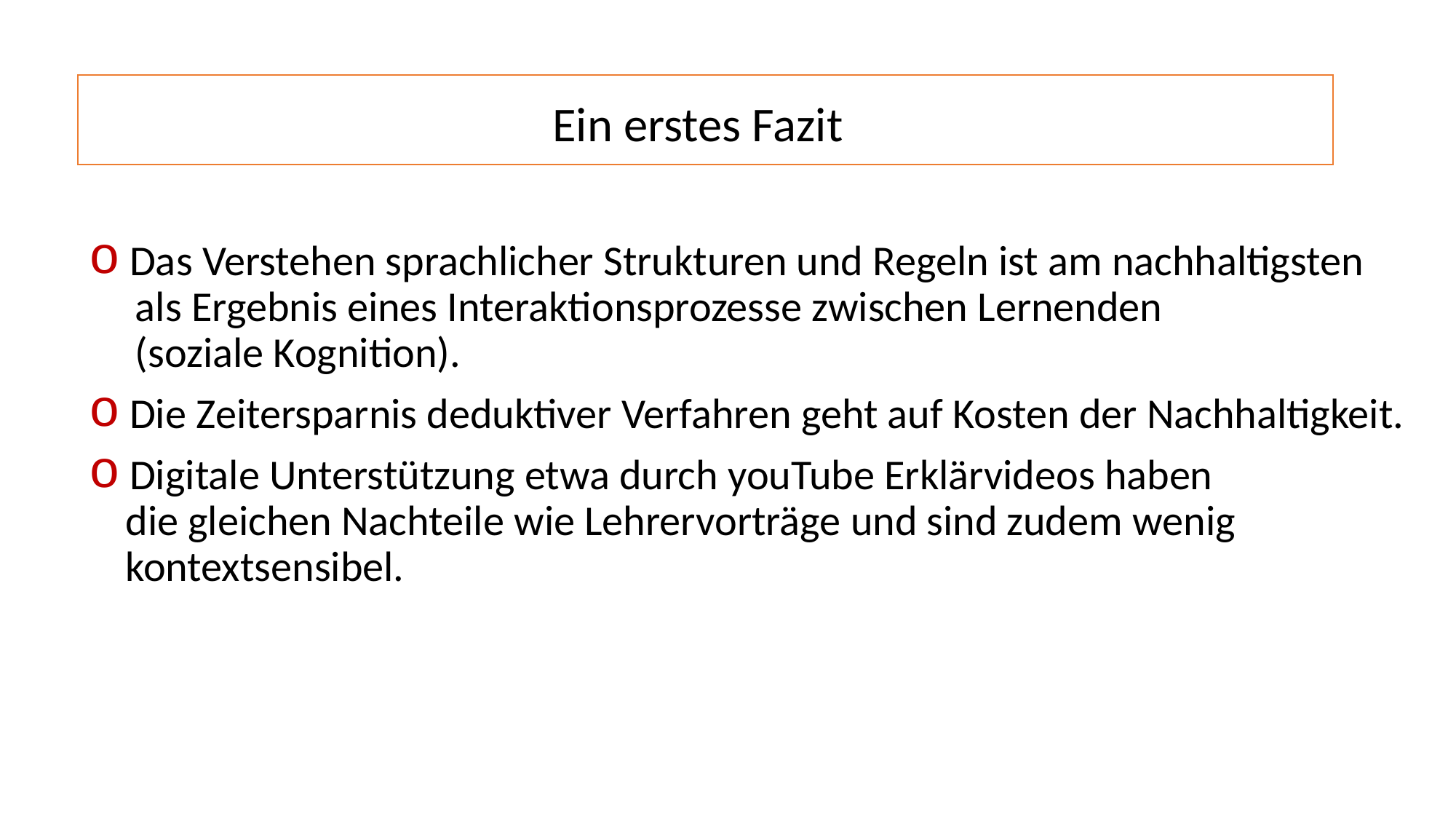

# Ein erstes Fazit
 Das Verstehen sprachlicher Strukturen und Regeln ist am nachhaltigsten
  als Ergebnis eines Interaktionsprozesse zwischen Lernenden
  (soziale Kognition).
 Die Zeitersparnis deduktiver Verfahren geht auf Kosten der Nachhaltigkeit.
 Digitale Unterstützung etwa durch youTube Erklärvideos haben
 die gleichen Nachteile wie Lehrervorträge und sind zudem wenig
 kontextsensibel.